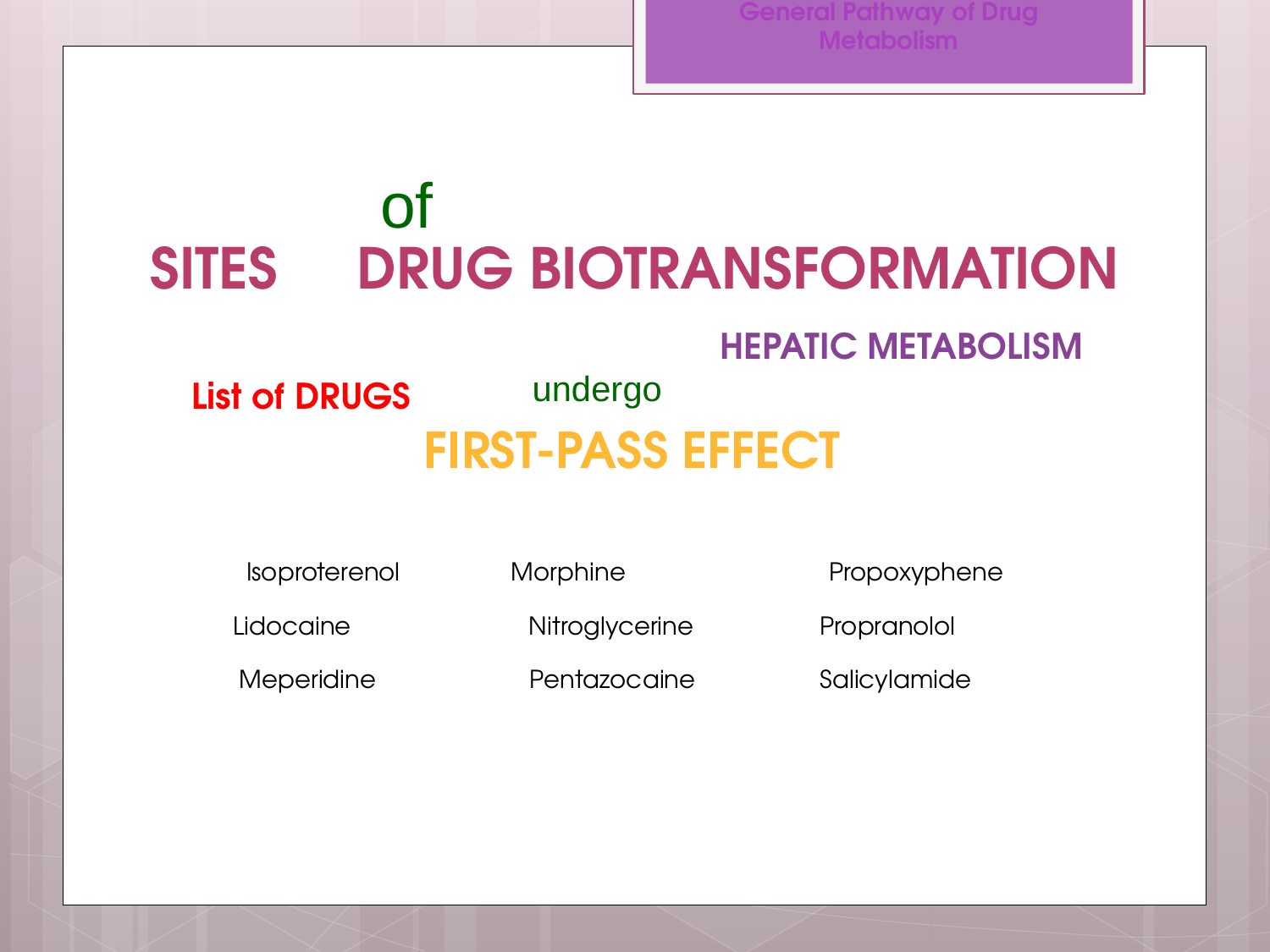

General Pathway of Drug Metabolism
# SITES     DRUG BIOTRANSFORMATION
of
HEPATIC METABOLISM
undergo
List of DRUGS
First-pass effect
Isoproterenol
Morphine
Propoxyphene
Lidocaine
Nitroglycerine
Propranolol
Meperidine
Pentazocaine
Salicylamide